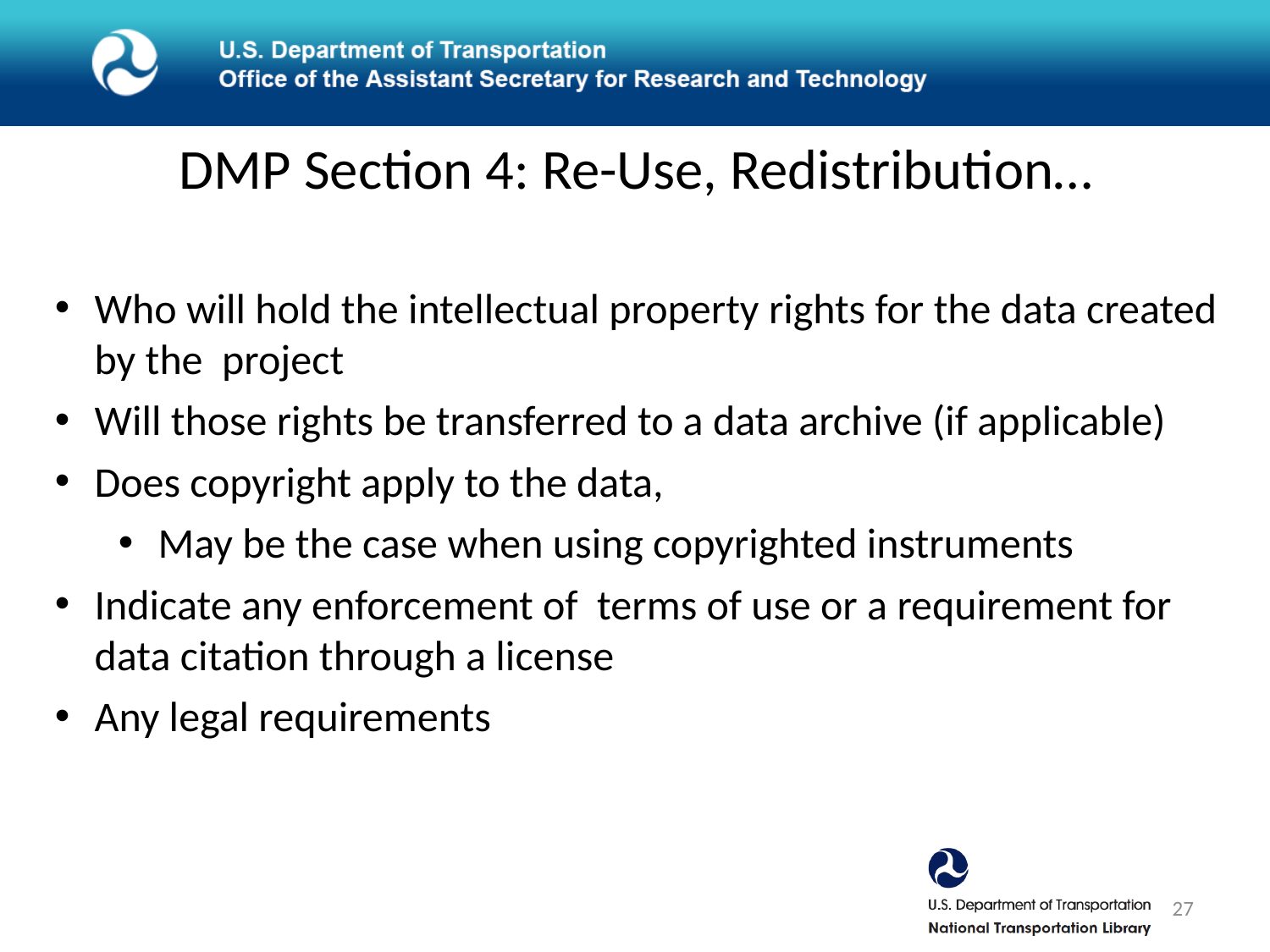

# DMP Section 4: Re-Use, Redistribution…
Who will hold the intellectual property rights for the data created by the  project
Will those rights be transferred to a data archive (if applicable)
Does copyright apply to the data,
May be the case when using copyrighted instruments
Indicate any enforcement of  terms of use or a requirement for data citation through a license
Any legal requirements
27